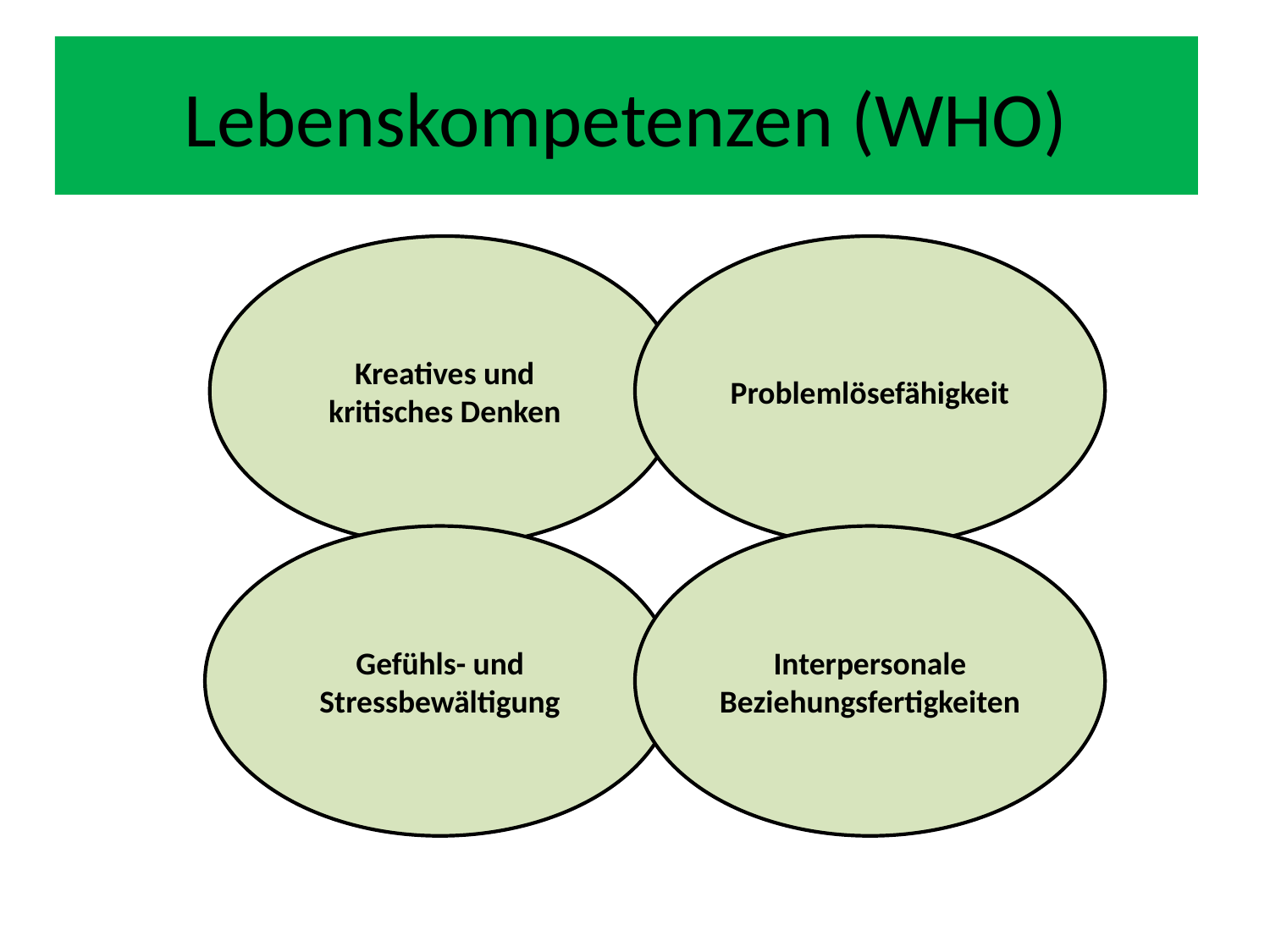

# Lebenskompetenzen (WHO)

Kreatives und kritisches Denken
Problemlösefähigkeit
Gefühls- und Stressbewältigung
Interpersonale Beziehungsfertigkeiten